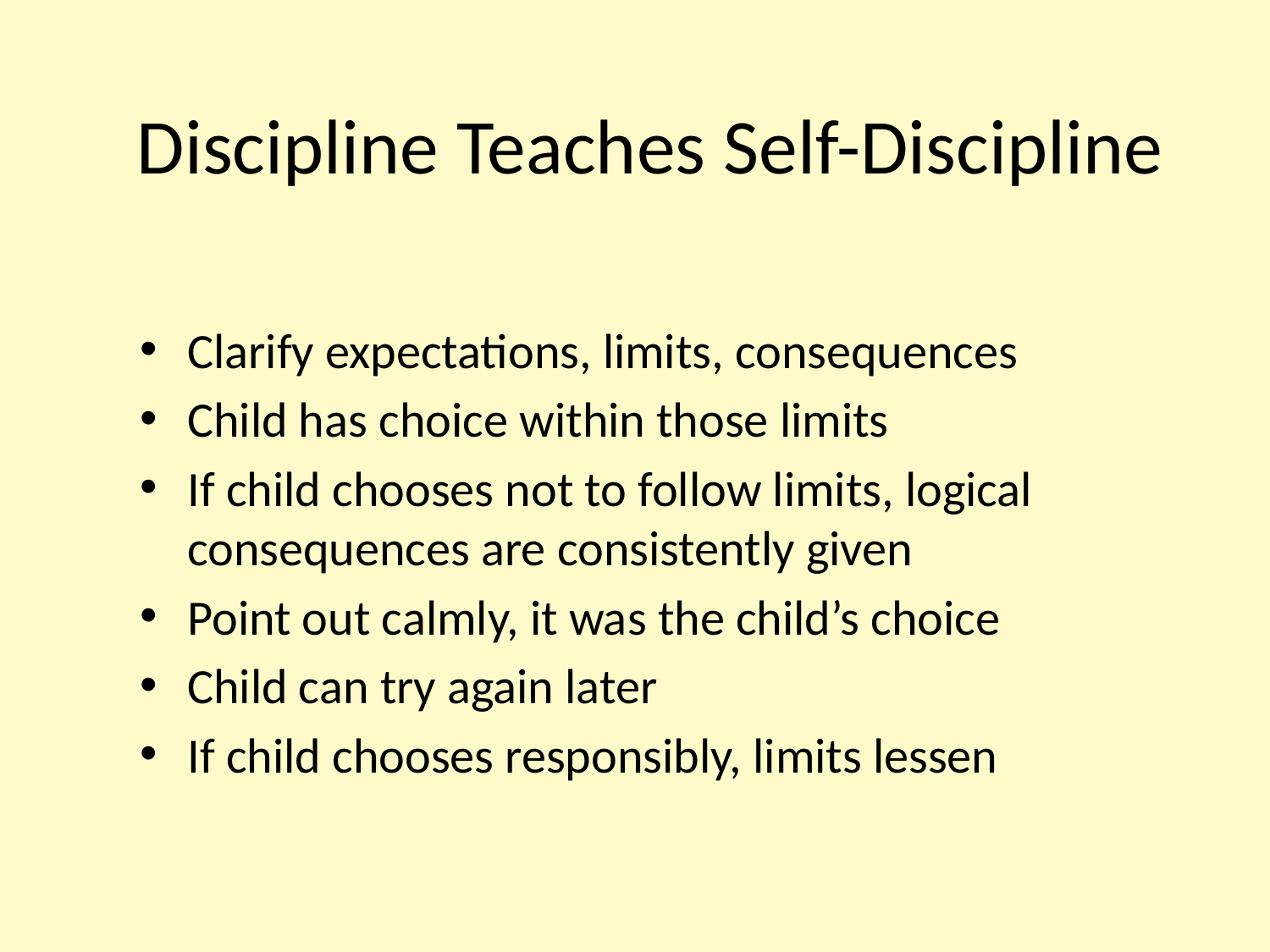

# Discipline Teaches Self-Discipline

Clarify expectations, limits, consequences
Child has choice within those limits
If child chooses not to follow limits, logical consequences are consistently given
Point out calmly, it was the child’s choice
Child can try again later
If child chooses responsibly, limits lessen